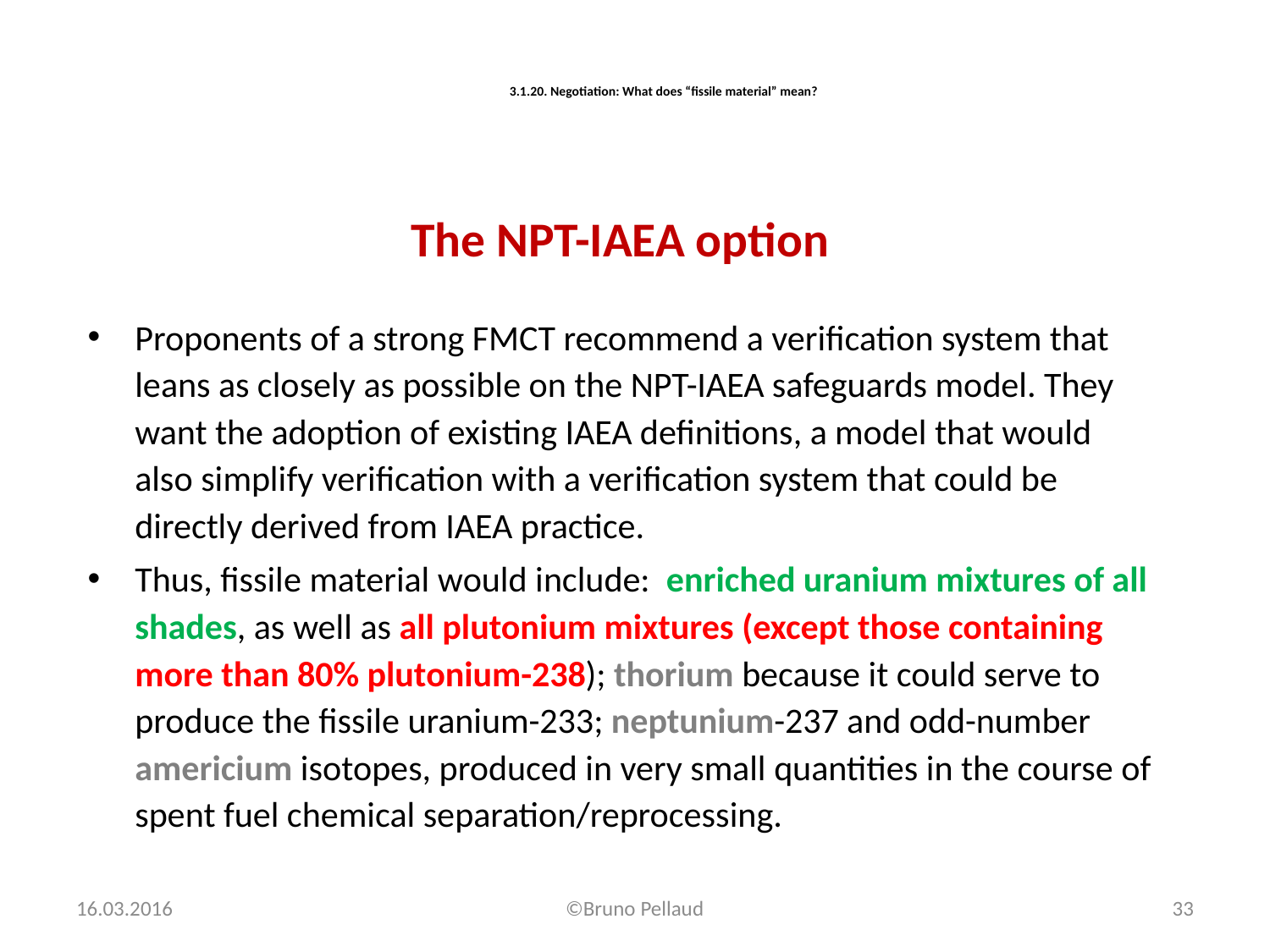

# 3.1.20. Negotiation: What does “fissile material” mean?
The NPT-IAEA option

Proponents of a strong FMCT recommend a verification system that leans as closely as possible on the NPT-IAEA safeguards model. They want the adoption of existing IAEA definitions, a model that would also simplify verification with a verification system that could be directly derived from IAEA practice.
Thus, fissile material would include:  enriched uranium mixtures of all shades, as well as all plutonium mixtures (except those containing more than 80% plutonium-238); thorium because it could serve to produce the fissile uranium-233; neptunium-237 and odd-number americium isotopes, produced in very small quantities in the course of spent fuel chemical separation/reprocessing.

16.03.2016
©Bruno Pellaud
33